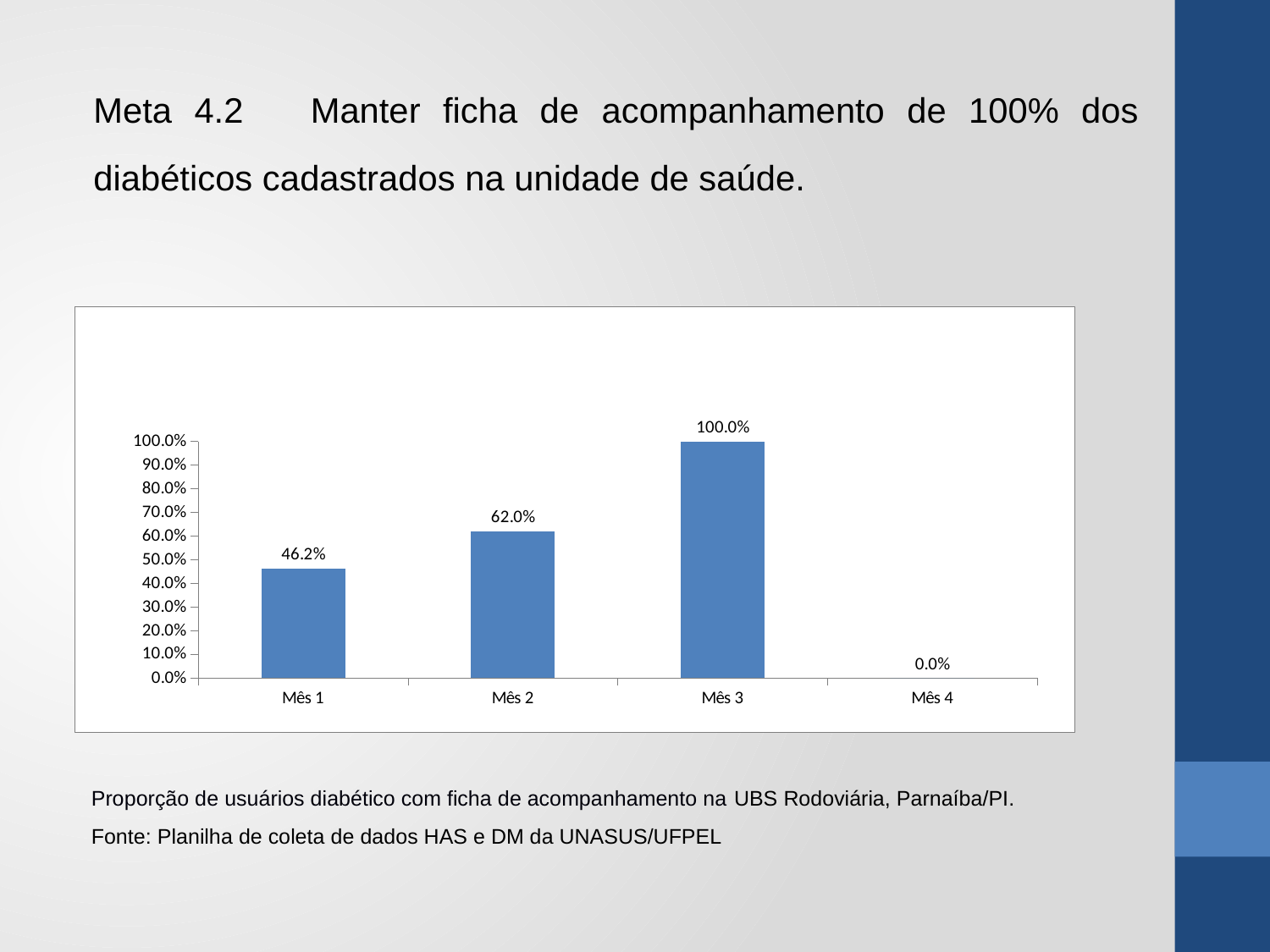

Meta 4.2   Manter ficha de acompanhamento de 100% dos diabéticos cadastrados na unidade de saúde.

### Chart

| Category | Proporção de diabéticos com registro adequado na ficha de acompanhamento |
|---|---|
| Mês 1 | 0.46153846153846156 |
| Mês 2 | 0.62 |
| Mês 3 | 1.0 |
| Mês 4 | 0.0 |
Proporção de usuários diabético com ficha de acompanhamento na UBS Rodoviária, Parnaíba/PI.
Fonte: Planilha de coleta de dados HAS e DM da UNASUS/UFPEL